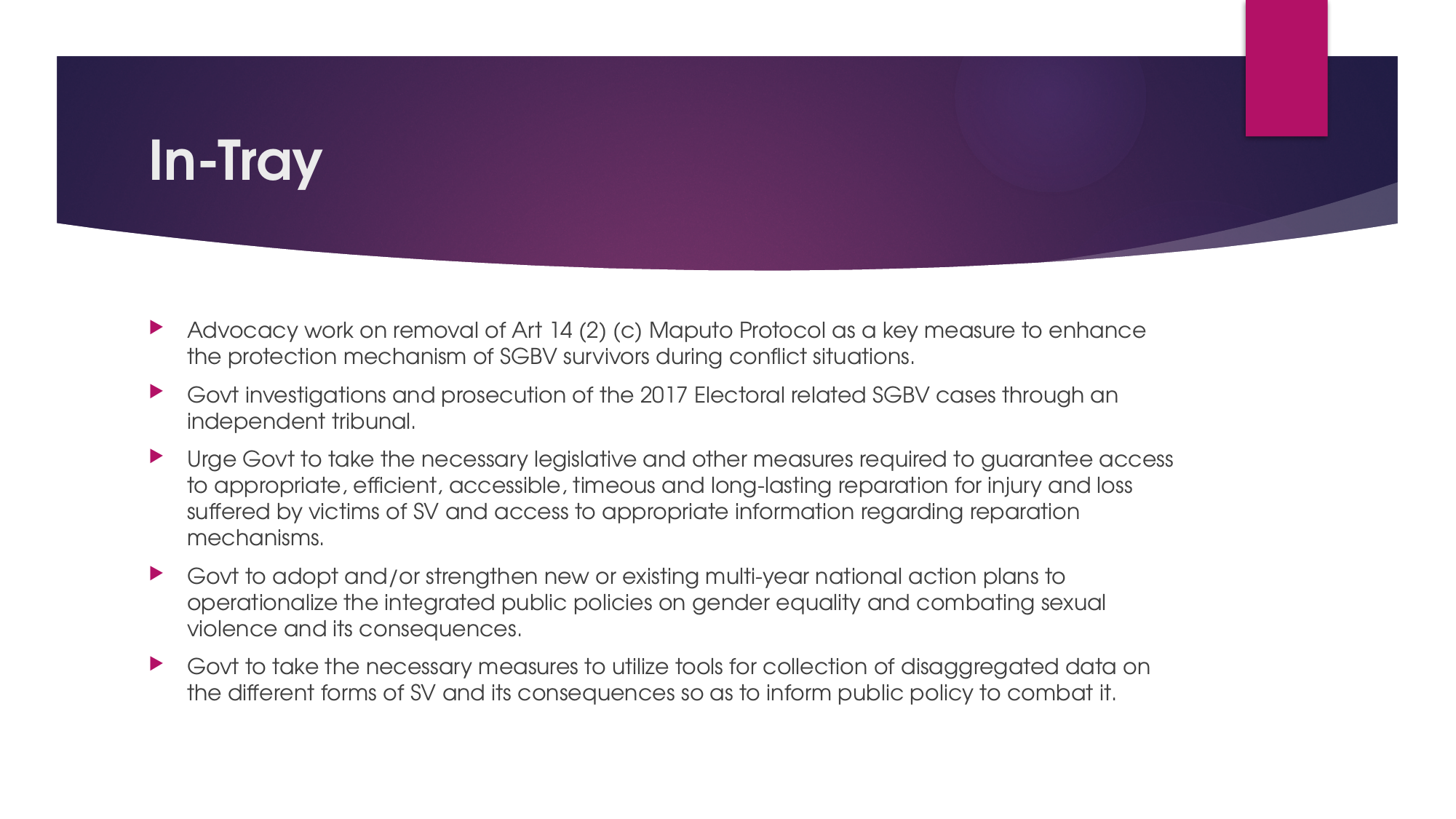

# In-Tray
Advocacy work on removal of Art 14 (2) (c) Maputo Protocol as a key measure to enhance the protection mechanism of SGBV survivors during conflict situations.
Govt investigations and prosecution of the 2017 Electoral related SGBV cases through an independent tribunal.
Urge Govt to take the necessary legislative and other measures required to guarantee access to appropriate, efficient, accessible, timeous and long-lasting reparation for injury and loss suffered by victims of SV and access to appropriate information regarding reparation mechanisms.
Govt to adopt and/or strengthen new or existing multi-year national action plans to operationalize the integrated public policies on gender equality and combating sexual violence and its consequences.
Govt to take the necessary measures to utilize tools for collection of disaggregated data on the different forms of SV and its consequences so as to inform public policy to combat it.